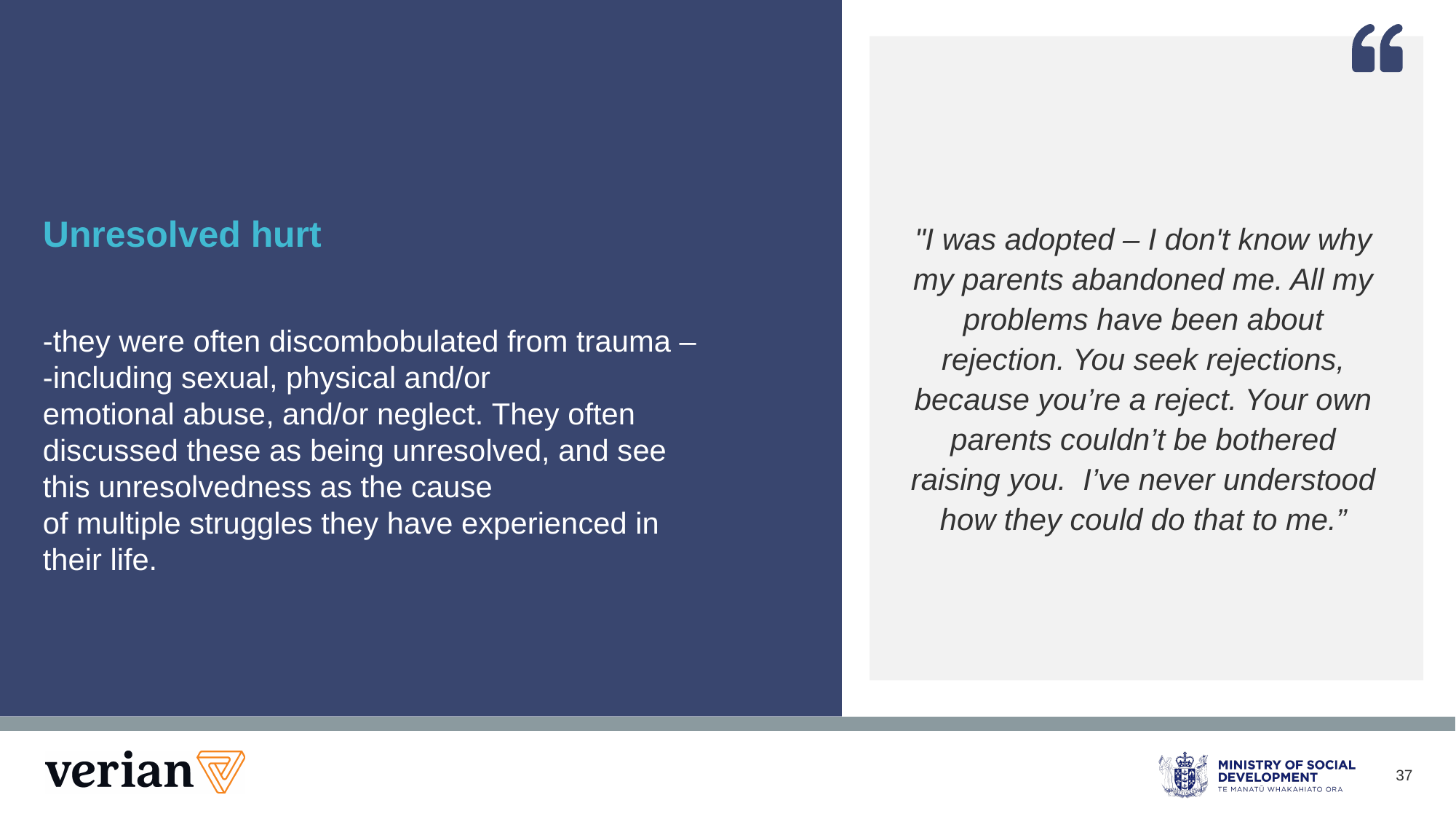

"I was adopted – I don't know why my parents abandoned me. All my problems have been about rejection. You seek rejections, because you’re a reject. Your own parents couldn’t be bothered raising you.  I’ve never understood how they could do that to me.”
Unresolved hurt
-they were often discombobulated from trauma – -including sexual, physical and/or emotional abuse, and/or neglect. They often discussed these as being unresolved, and see this unresolvedness as the cause of multiple struggles they have experienced in their life.